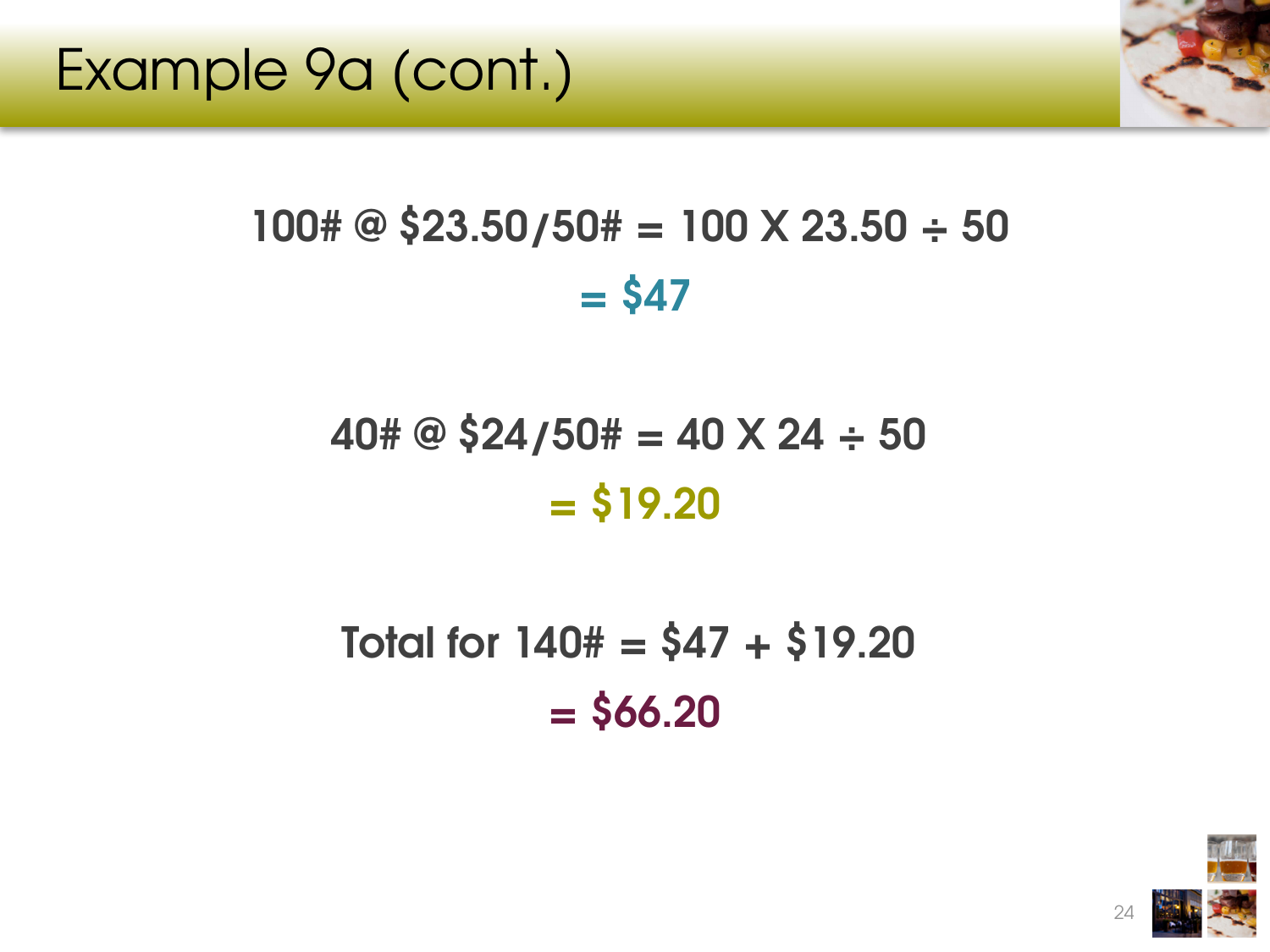

# Example 9a (cont.)
100# @ $23.50/50# = 100 X 23.50 ÷ 50
= $47

40# @ $24/50# = 40 X 24 ÷ 50
= $19.20

Total for 140# = $47 + $19.20
= $66.20
24